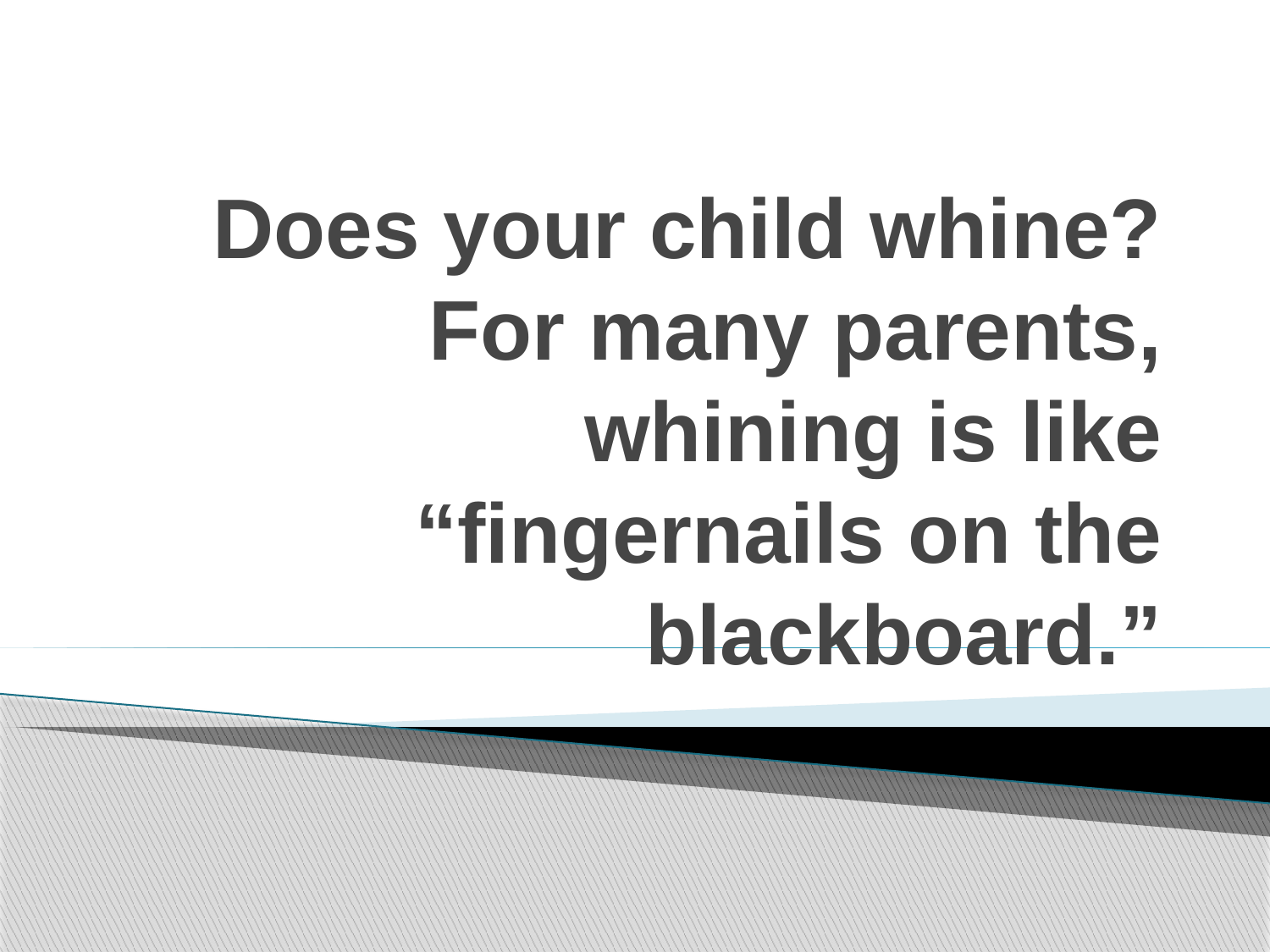

# Does your child whine? For many parents, whining is like “fingernails on the blackboard.”